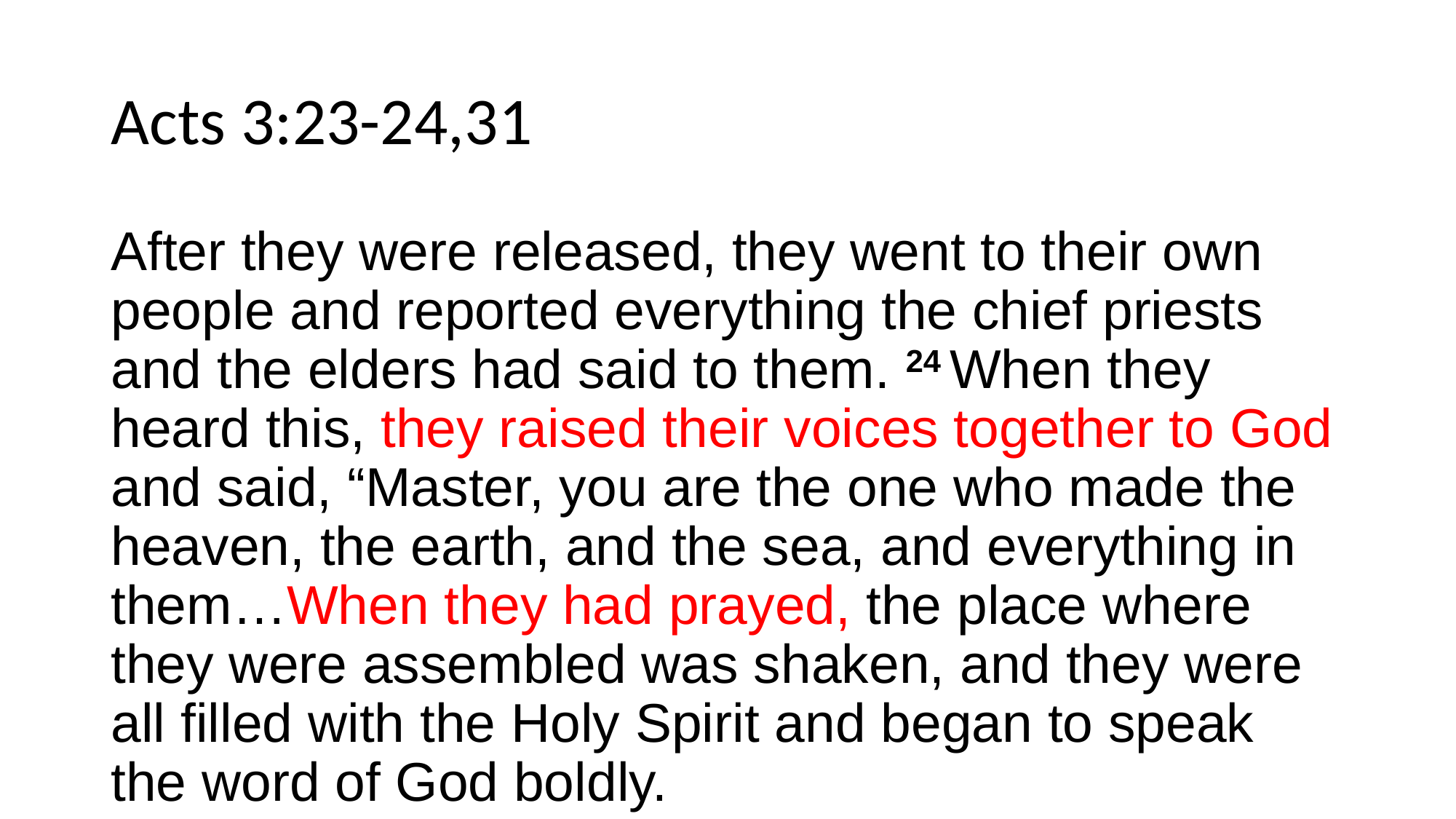

# Acts 3:23-24,31
After they were released, they went to their own people and reported everything the chief priests and the elders had said to them. 24 When they heard this, they raised their voices together to God and said, “Master, you are the one who made the heaven, the earth, and the sea, and everything in them…When they had prayed, the place where they were assembled was shaken, and they were all filled with the Holy Spirit and began to speak the word of God boldly.